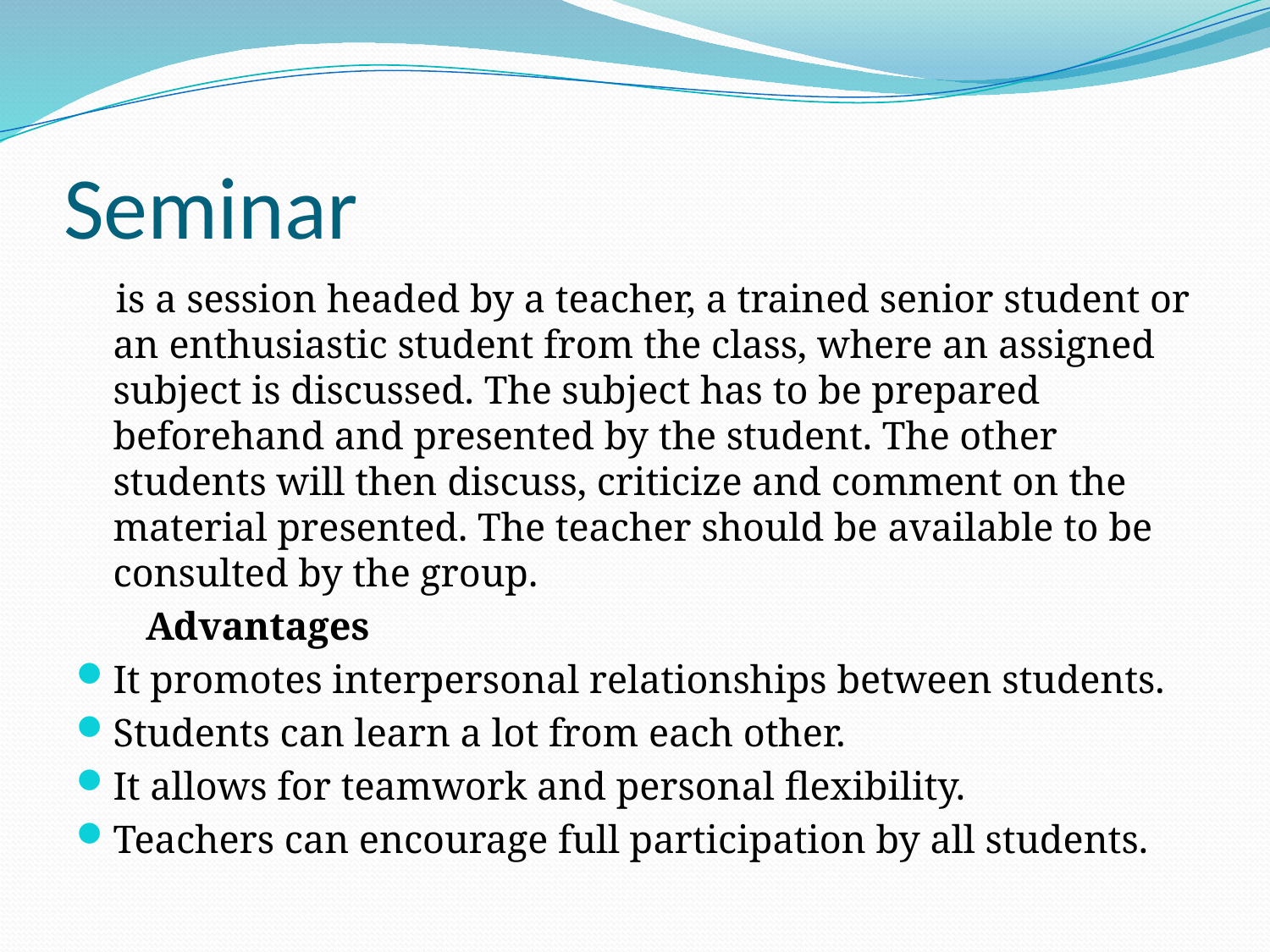

# Seminar
    is a session headed by a teacher, a trained senior student or an enthusiastic student from the class, where an assigned subject is discussed. The subject has to be prepared beforehand and presented by the student. The other students will then discuss, criticize and comment on the material presented. The teacher should be available to be consulted by the group.
       Advantages
It promotes interpersonal relationships between students.
Students can learn a lot from each other.
It allows for teamwork and personal flexibility.
Teachers can encourage full participation by all students.